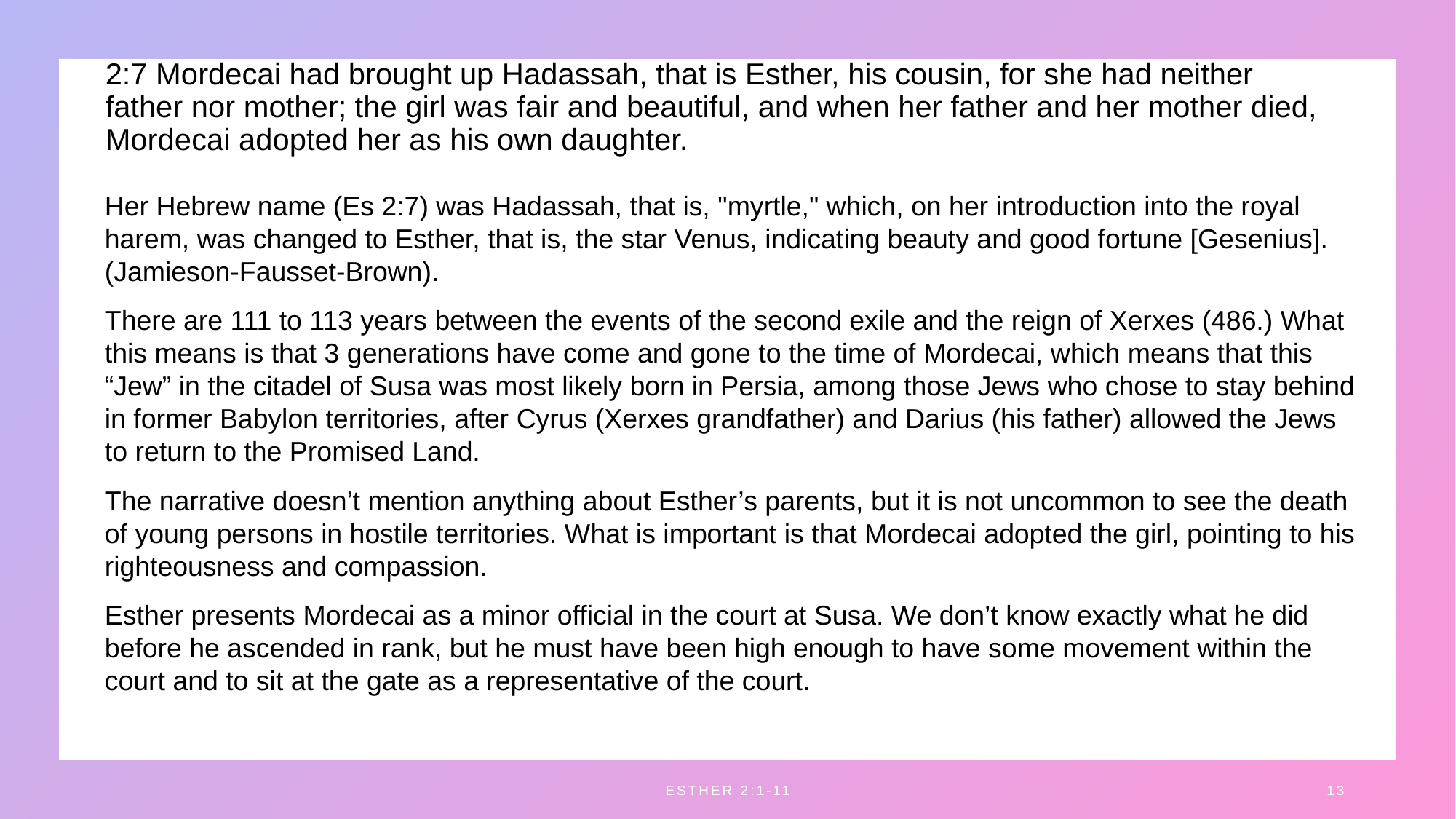

# 2:7 Mordecai had brought up Hadassah, that is Esther, his cousin, for she had neither father nor mother; the girl was fair and beautiful, and when her father and her mother died, Mordecai adopted her as his own daughter.

Her Hebrew name (Es 2:7) was Hadassah, that is, "myrtle," which, on her introduction into the royal harem, was changed to Esther, that is, the star Venus, indicating beauty and good fortune [Gesenius]. (Jamieson-Fausset-Brown).

There are 111 to 113 years between the events of the second exile and the reign of Xerxes (486.) What this means is that 3 generations have come and gone to the time of Mordecai, which means that this “Jew” in the citadel of Susa was most likely born in Persia, among those Jews who chose to stay behind in former Babylon territories, after Cyrus (Xerxes grandfather) and Darius (his father) allowed the Jews to return to the Promised Land.

The narrative doesn’t mention anything about Esther’s parents, but it is not uncommon to see the death of young persons in hostile territories. What is important is that Mordecai adopted the girl, pointing to his righteousness and compassion.

Esther presents Mordecai as a minor official in the court at Susa. We don’t know exactly what he did before he ascended in rank, but he must have been high enough to have some movement within the court and to sit at the gate as a representative of the court.
Esther 2:1-11
13